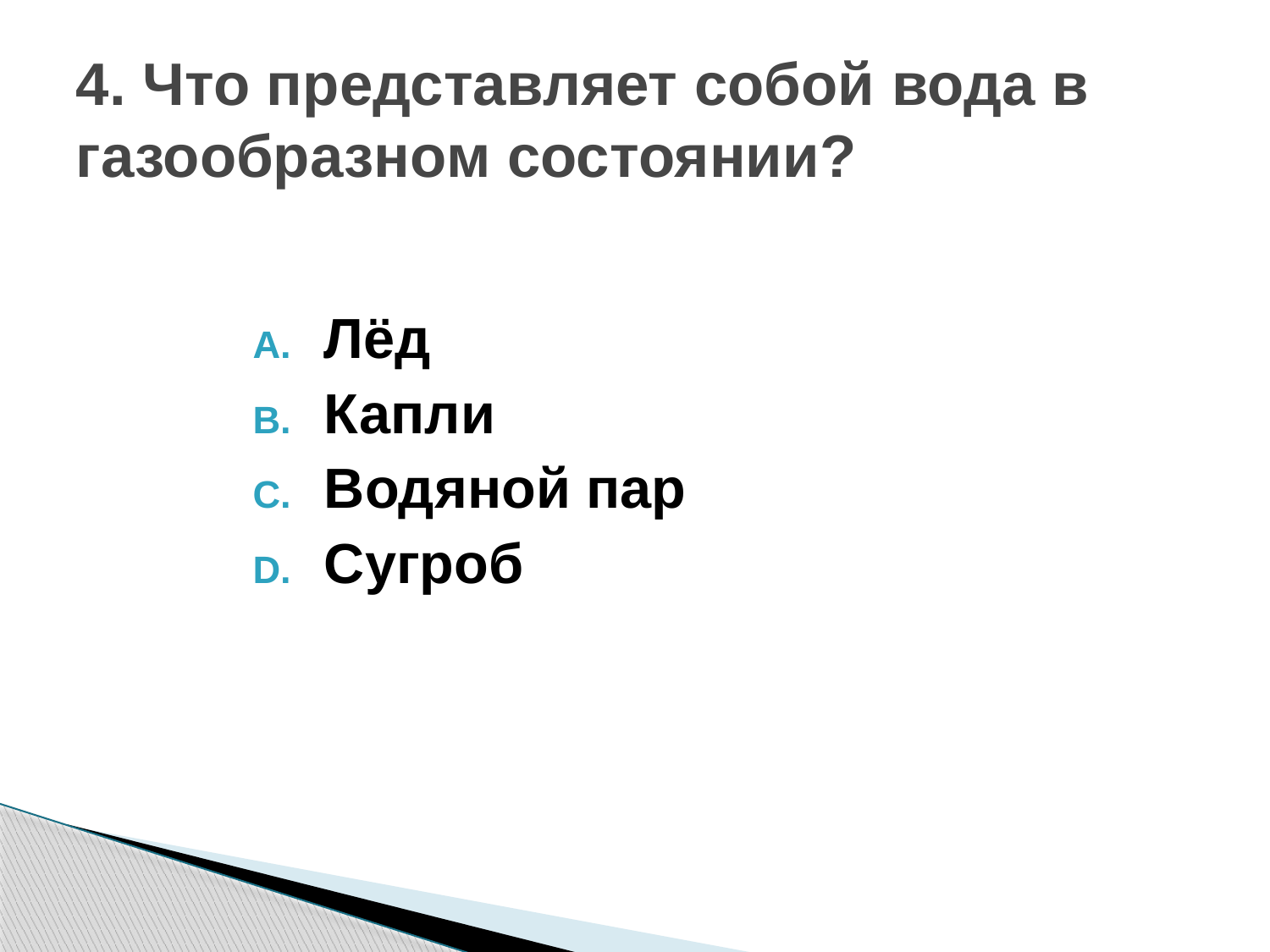

# 4. Что представляет собой вода в газообразном состоянии?
Лёд
Капли
Водяной пар
Сугроб